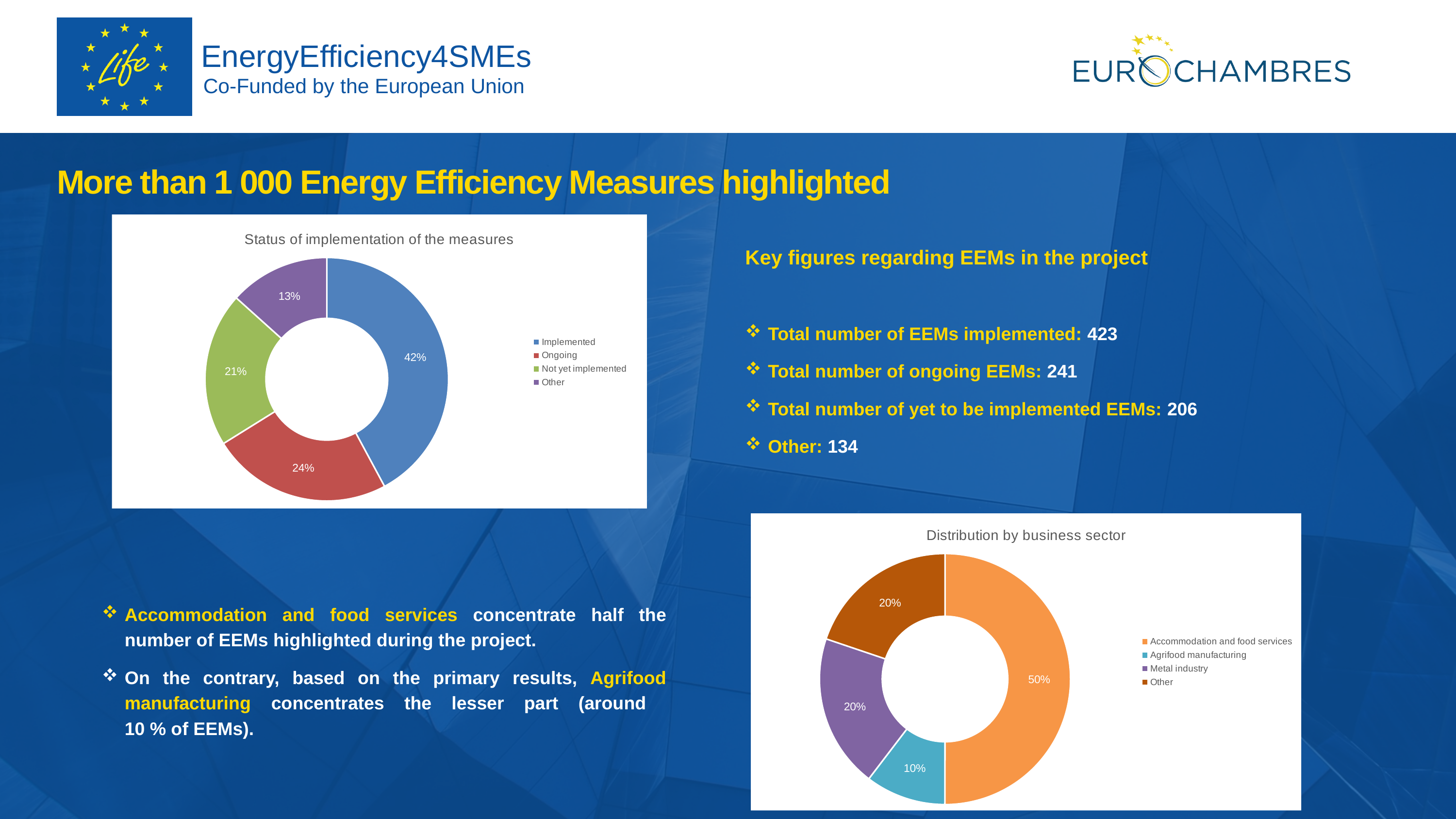

EnergyEfficiency4SMEs
Co-Funded by the European Union

More than 1 000 Energy Efficiency Measures highlighted

### Chart: Status of implementation of the measures

| Category |  |
|---|---|
| Implemented | 423.0 |
| Ongoing | 241.0 |
| Not yet implemented | 206.0 |
| Other | 134.0 |
Key figures regarding EEMs in the project

Total number of EEMs implemented: 423
Total number of ongoing EEMs: 241
Total number of yet to be implemented EEMs: 206
Other: 134

### Chart: Distribution by business sector

| Category |  |
|---|---|
| Accommodation and food services | 0.5049800796812749 |
| Agrifood manufacturing | 0.10458167330677291 |
| Metal industry | 0.2 |
| Other | 0.2 |
Accommodation and food services concentrate half the number of EEMs highlighted during the project.
On the contrary, based on the primary results, Agrifood manufacturing concentrates the lesser part (around
10 % of EEMs).